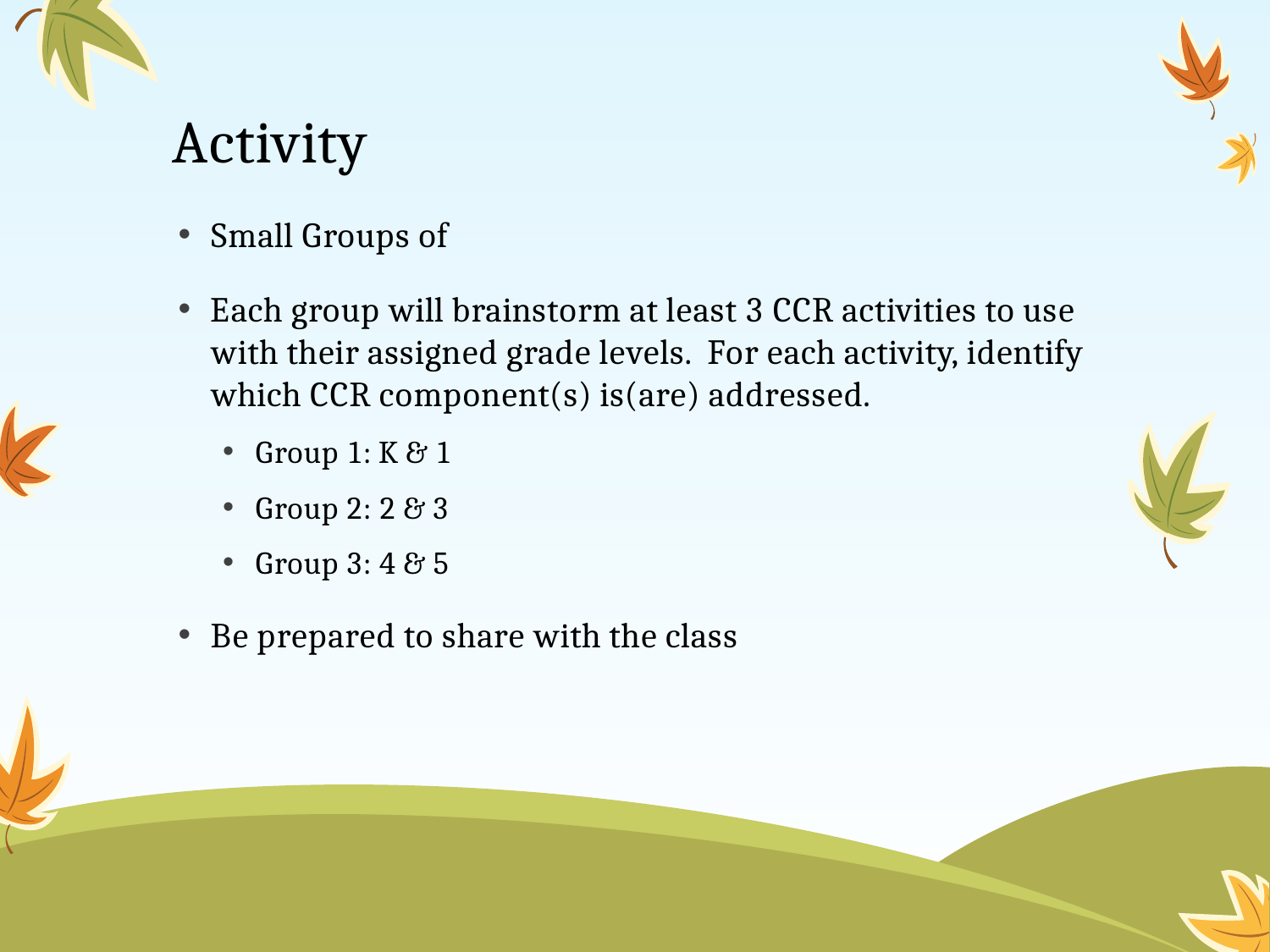

# Activity
Small Groups of
Each group will brainstorm at least 3 CCR activities to use with their assigned grade levels.  For each activity, identify which CCR component(s) is(are) addressed.
Group 1: K & 1
Group 2: 2 & 3
Group 3: 4 & 5
Be prepared to share with the class